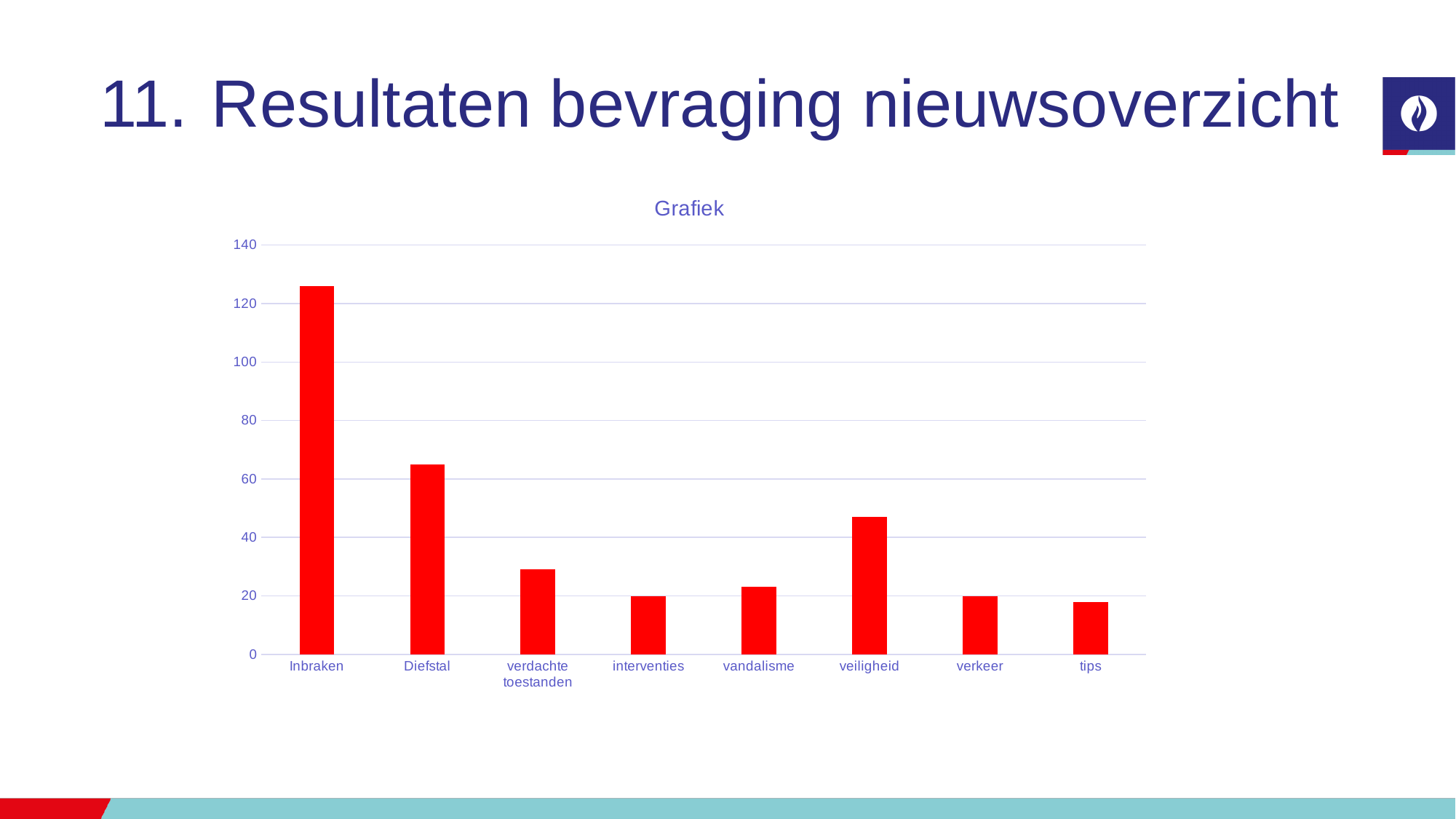

# Resultaten bevraging nieuwsoverzicht

### Chart: Grafiek

| Category |  |
|---|---|
| Inbraken | 126.0 |
| Diefstal | 65.0 |
| verdachte toestanden | 29.0 |
| interventies | 20.0 |
| vandalisme | 23.0 |
| veiligheid | 47.0 |
| verkeer | 20.0 |
| tips | 18.0 |